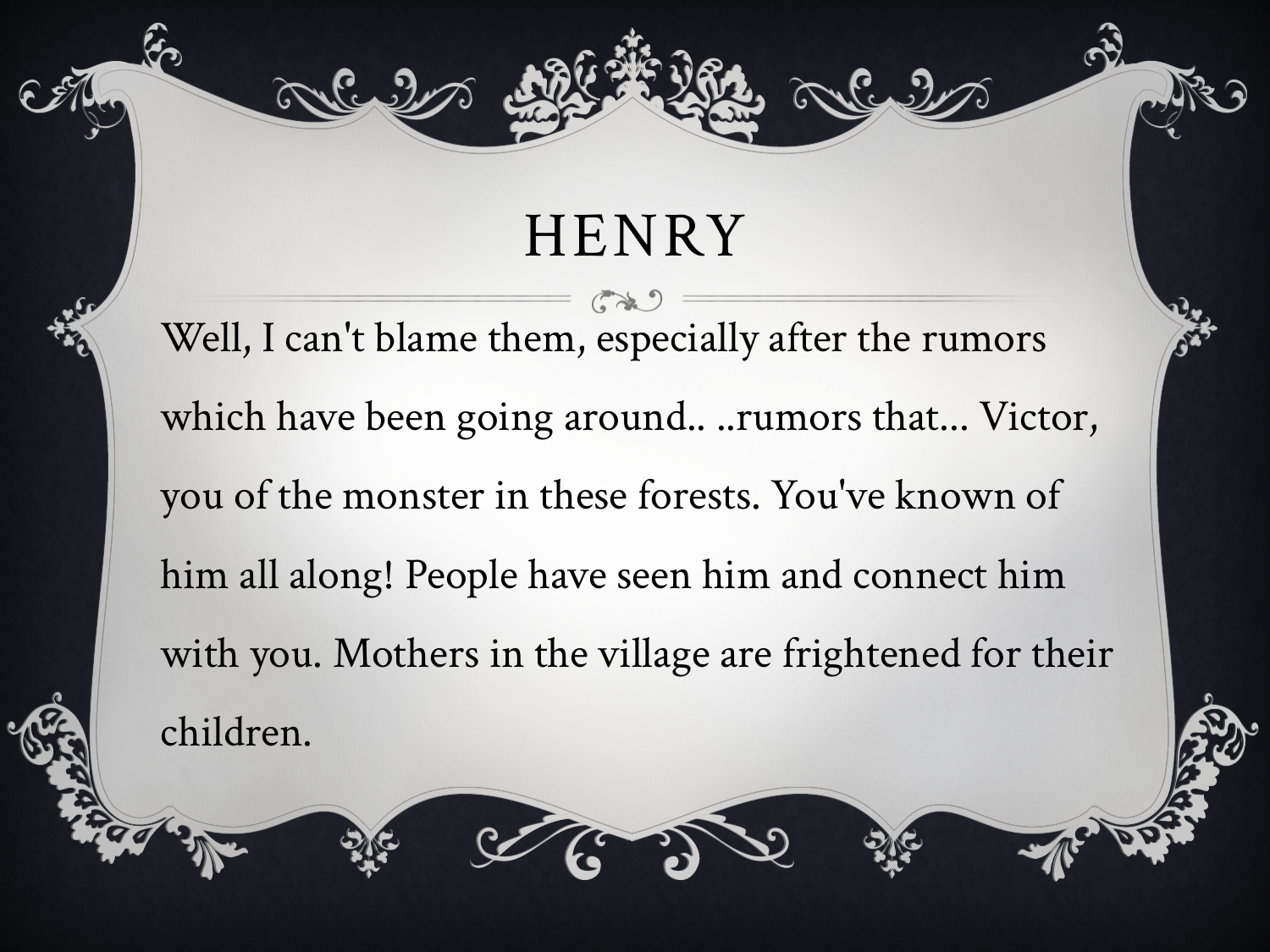

# henry
Well, I can't blame them, especially after the rumors which have been going around.. ..rumors that... Victor, you of the monster in these forests. You've known of him all along! People have seen him and connect him with you. Mothers in the village are frightened for their children.